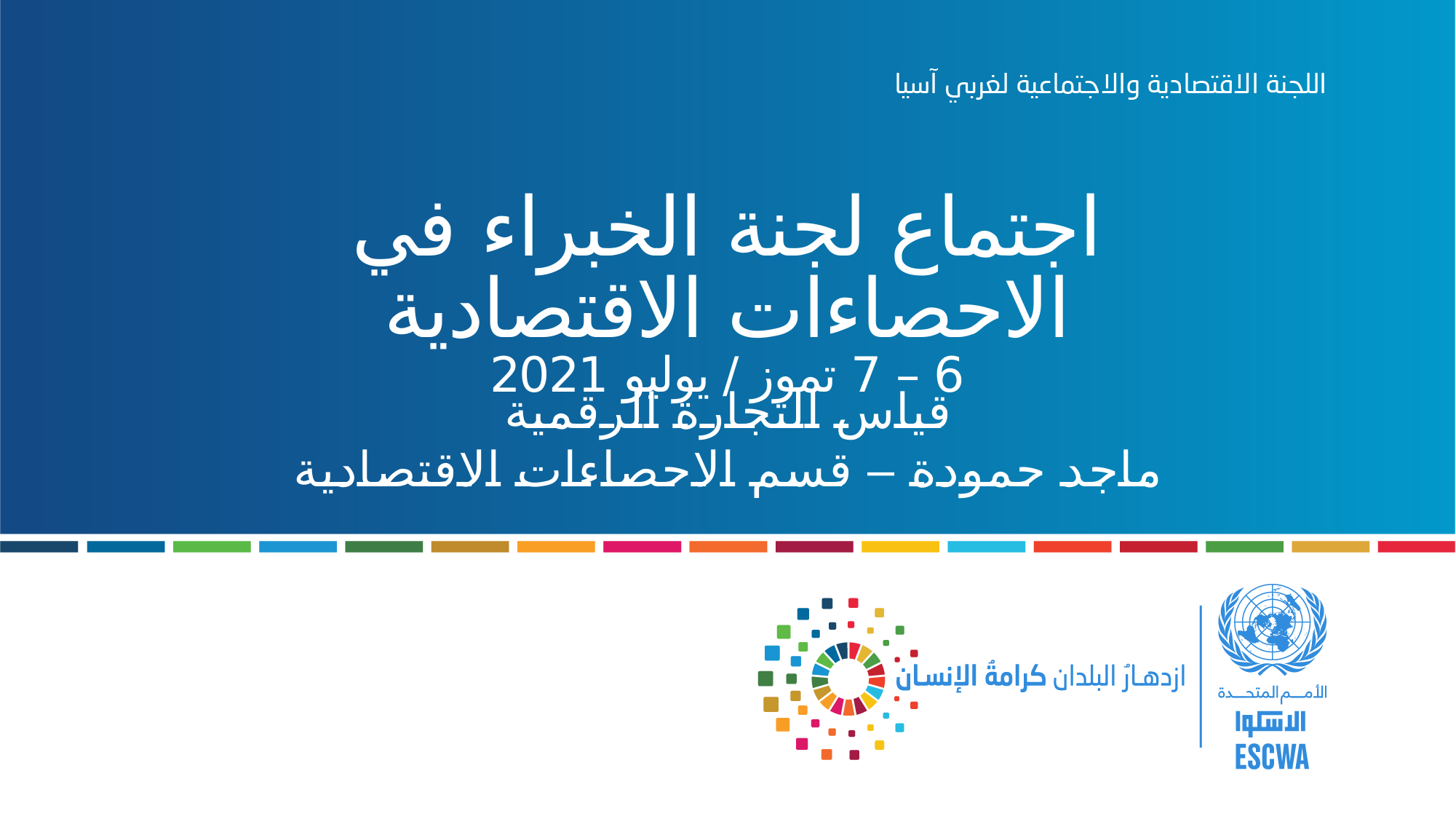

# اجتماع لجنة الخبراء في الاحصاءات الاقتصادية 6 – 7 تموز / يوليو 2021
قياس التجارة الرقمية
ماجد حمودة – قسم الاحصاءات الاقتصادية